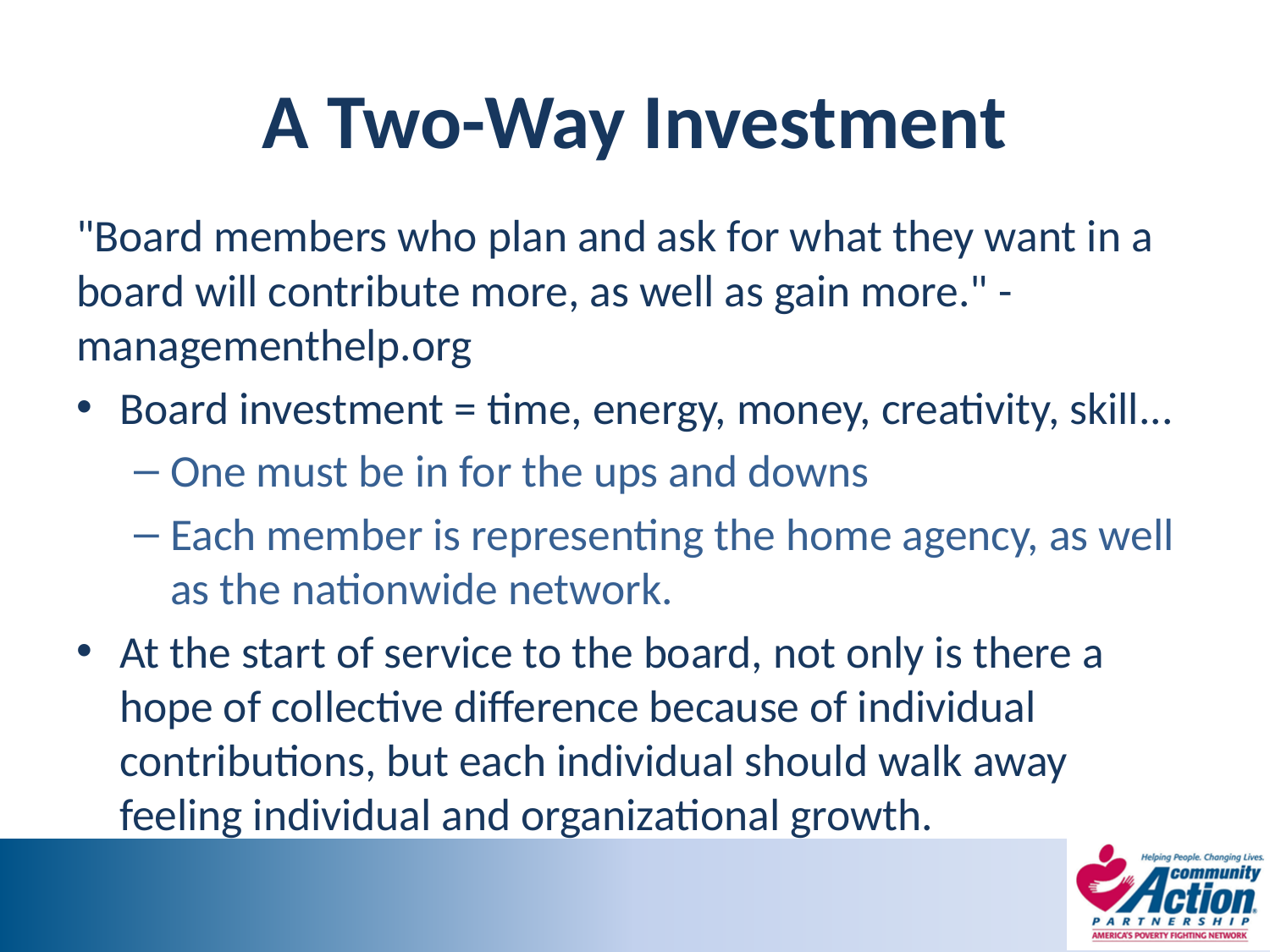

# A Two-Way Investment
"Board members who plan and ask for what they want in a board will contribute more, as well as gain more." -managementhelp.org
Board investment = time, energy, money, creativity, skill...
One must be in for the ups and downs
Each member is representing the home agency, as well as the nationwide network.
At the start of service to the board, not only is there a hope of collective difference because of individual contributions, but each individual should walk away feeling individual and organizational growth.